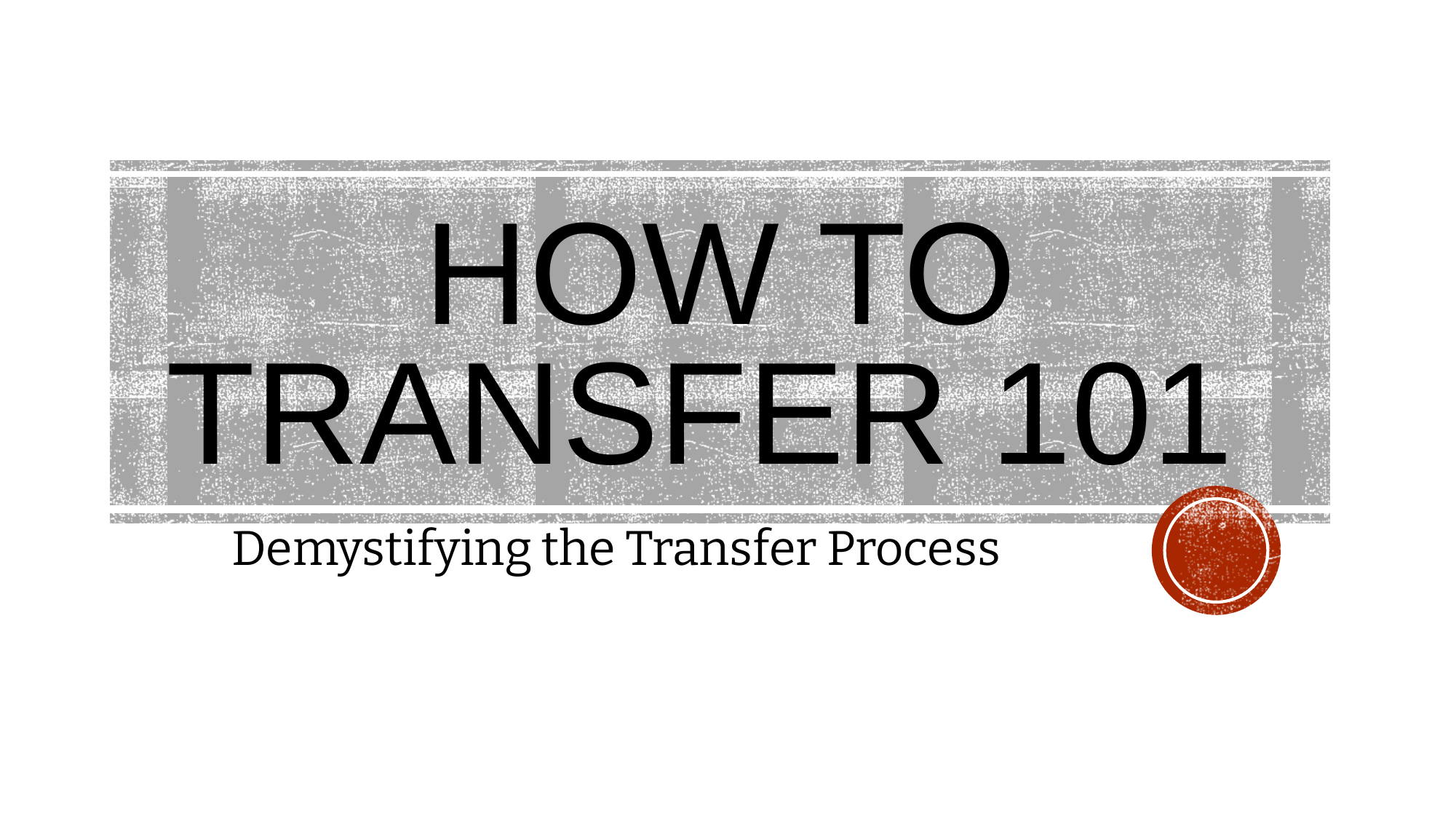

# HOW TO TRANSFER 101
Demystifying the Transfer Process